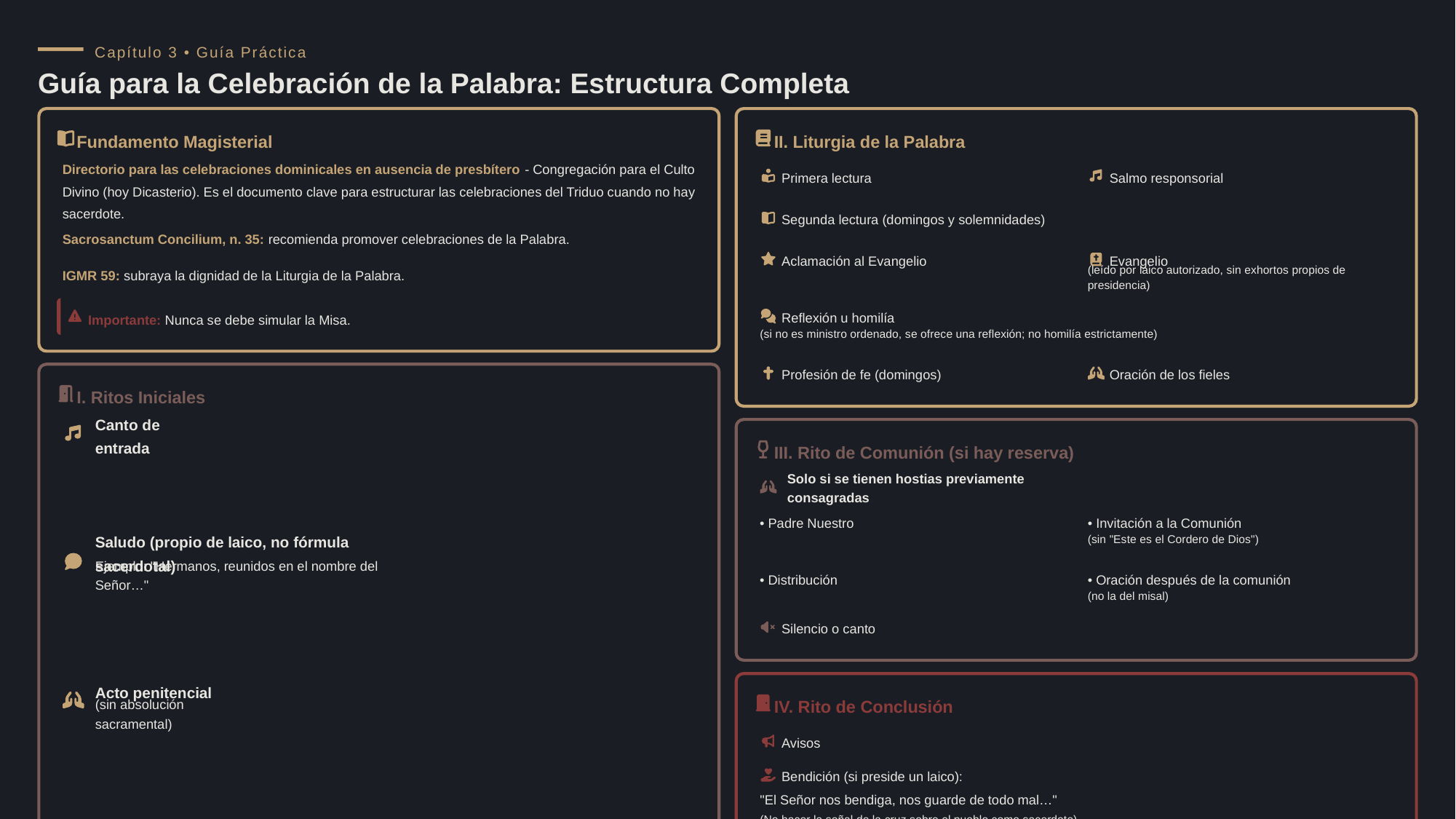

Capítulo 3 • Guía Práctica

Guía para la Celebración de la Palabra: Estructura Completa

Fundamento Magisterial
II. Liturgia de la Palabra

Directorio para las celebraciones dominicales en ausencia de presbítero - Congregación para el Culto Divino (hoy Dicasterio). Es el documento clave para estructurar las celebraciones del Triduo cuando no hay sacerdote.
Primera lectura
Salmo responsorial

Segunda lectura (domingos y solemnidades)

Sacrosanctum Concilium, n. 35: recomienda promover celebraciones de la Palabra.
Aclamación al Evangelio
Evangelio

IGMR 59: subraya la dignidad de la Liturgia de la Palabra.
(leído por laico autorizado, sin exhortos propios de presidencia)

Importante: Nunca se debe simular la Misa.
Reflexión u homilía

(si no es ministro ordenado, se ofrece una reflexión; no homilía estrictamente)
Profesión de fe (domingos)
Oración de los fieles

I. Ritos Iniciales

Canto de entrada

III. Rito de Comunión (si hay reserva)

Solo si se tienen hostias previamente consagradas

• Padre Nuestro
• Invitación a la Comunión
(sin "Este es el Cordero de Dios")
Saludo (propio de laico, no fórmula sacerdotal)

Ejemplo: "Hermanos, reunidos en el nombre del Señor…"
• Distribución
• Oración después de la comunión
(no la del misal)
Silencio o canto

Acto penitencial
IV. Rito de Conclusión

(sin absolución sacramental)
Avisos

Bendición (si preside un laico):

"El Señor nos bendiga, nos guarde de todo mal…"
(No hacer la señal de la cruz sobre el pueblo como sacerdote)
Oración

(no decir "colecta", no puede tomarse del Misal, eucología propia de presidencia)
Despedida

Aspectos Prácticos
Principio Teológico

Vestidura: alba, si está establecido
La Celebración de la Palabra no sustituye la Misa , pero mantiene viva la fe en comunidades sin sacerdote y alimenta la esperanza en la Eucaristía.

Mantener dignidad y sobriedad

No improvisar fórmulas propias de la Misa